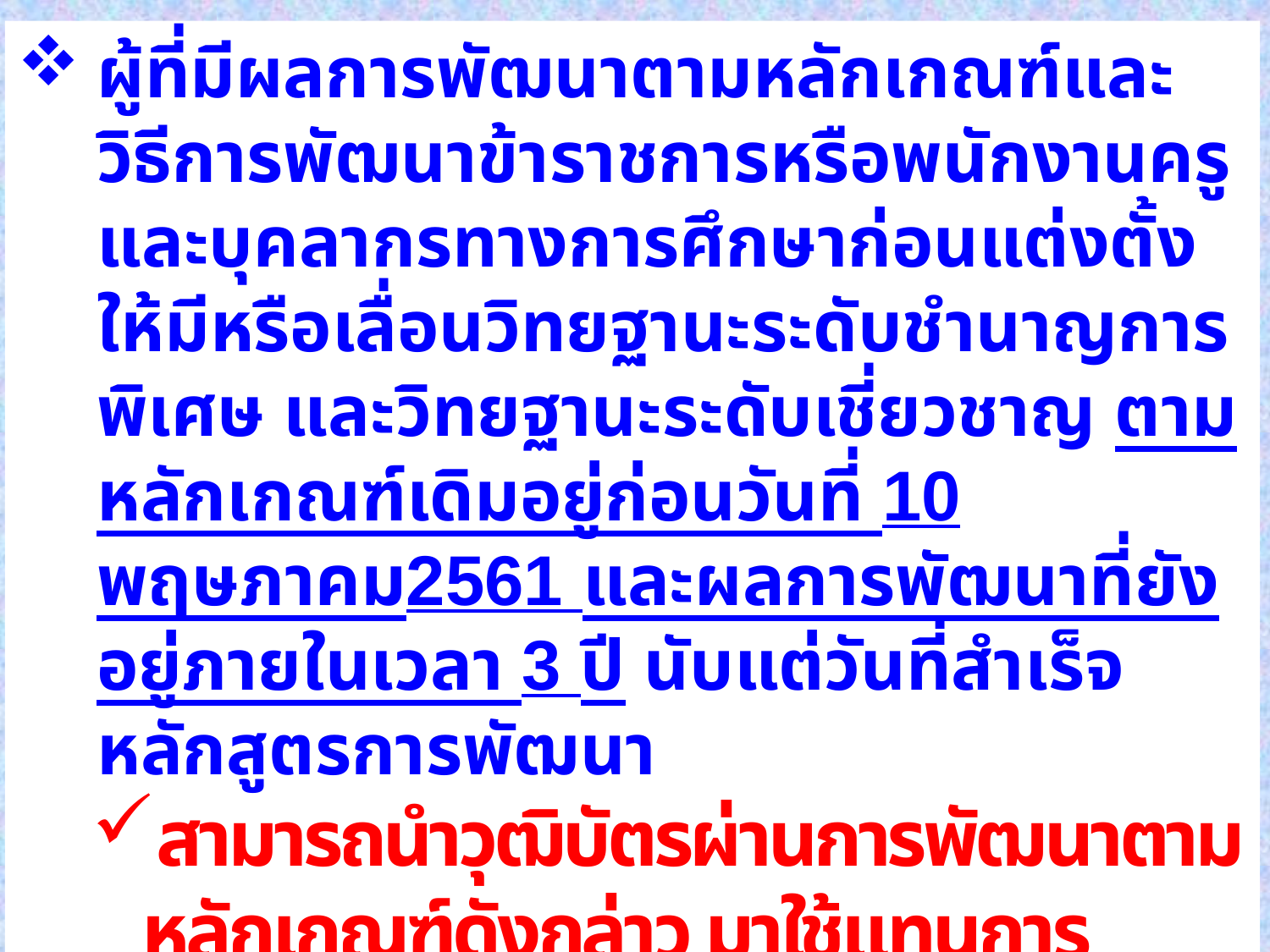

ผู้ที่มีผลการพัฒนาตามหลักเกณฑ์และวิธีการพัฒนาข้าราชการหรือพนักงานครูและบุคลากรทางการศึกษาก่อนแต่งตั้งให้มีหรือเลื่อนวิทยฐานะระดับชำนาญการพิเศษ และวิทยฐานะระดับเชี่ยวชาญ ตามหลักเกณฑ์เดิมอยู่ก่อนวันที่ 10 พฤษภาคม2561 และผลการพัฒนาที่ยังอยู่ภายในเวลา 3 ปี นับแต่วันที่สำเร็จหลักสูตรการพัฒนา
สามารถนำวุฒิบัตรผ่านการพัฒนาตามหลักเกณฑ์ดังกล่าว มาใช้แทนการพัฒนาตามมาตรฐานทั่วไปนี้ ได้ 1 ครั้ง ทั้งนี้ วันที่สำนักงาน ก.จังหวัด หรือสำนักงาน ก.กลาง แล้วแต่กรณี รับคำขอฯ ผลการพัฒนาต้องยังอยู่ภายในเวลา 3 ปี